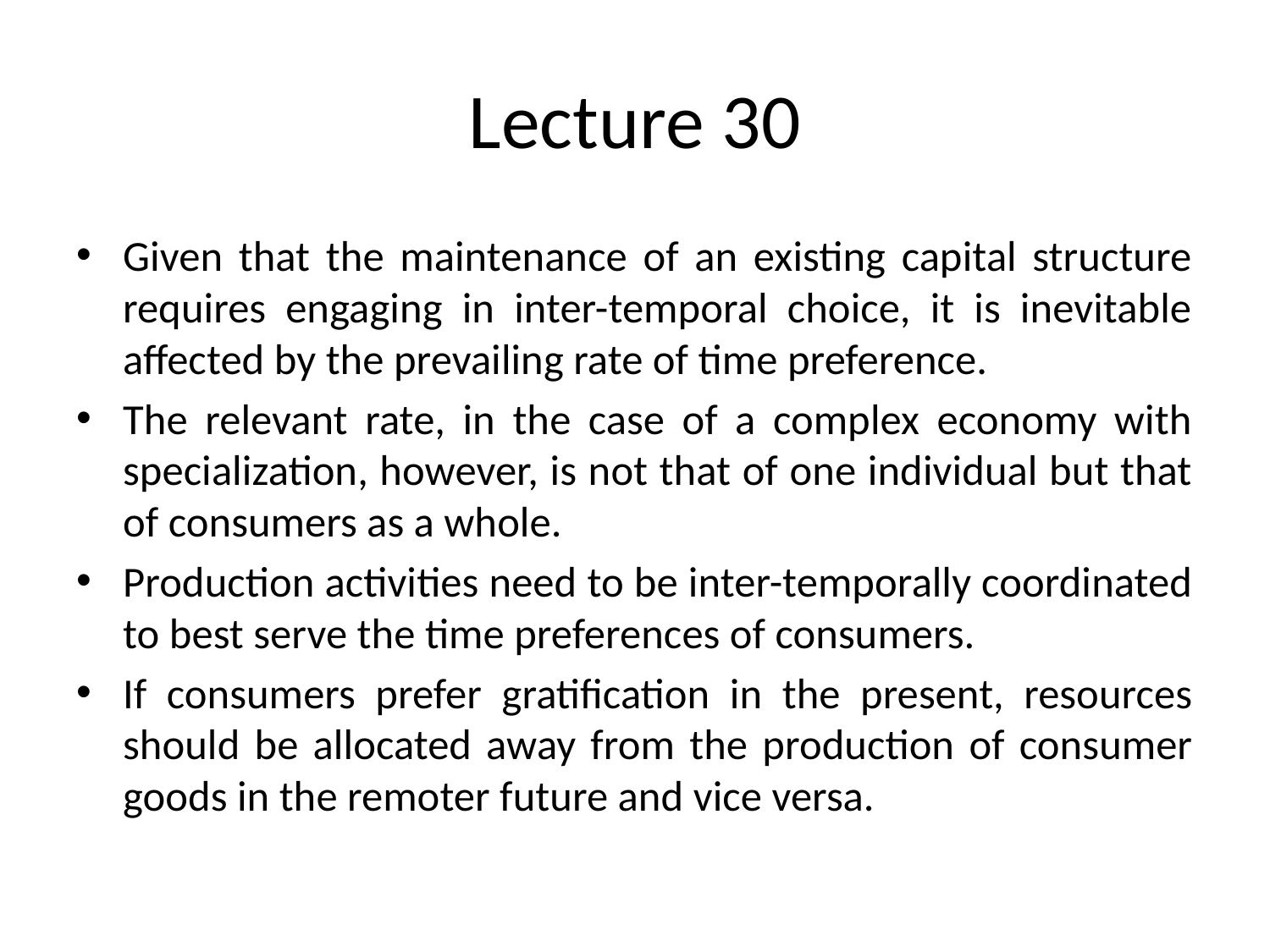

# Lecture 30
Given that the maintenance of an existing capital structure requires engaging in inter-temporal choice, it is inevitable affected by the prevailing rate of time preference.
The relevant rate, in the case of a complex economy with specialization, however, is not that of one individual but that of consumers as a whole.
Production activities need to be inter-temporally coordinated to best serve the time preferences of consumers.
If consumers prefer gratification in the present, resources should be allocated away from the production of consumer goods in the remoter future and vice versa.